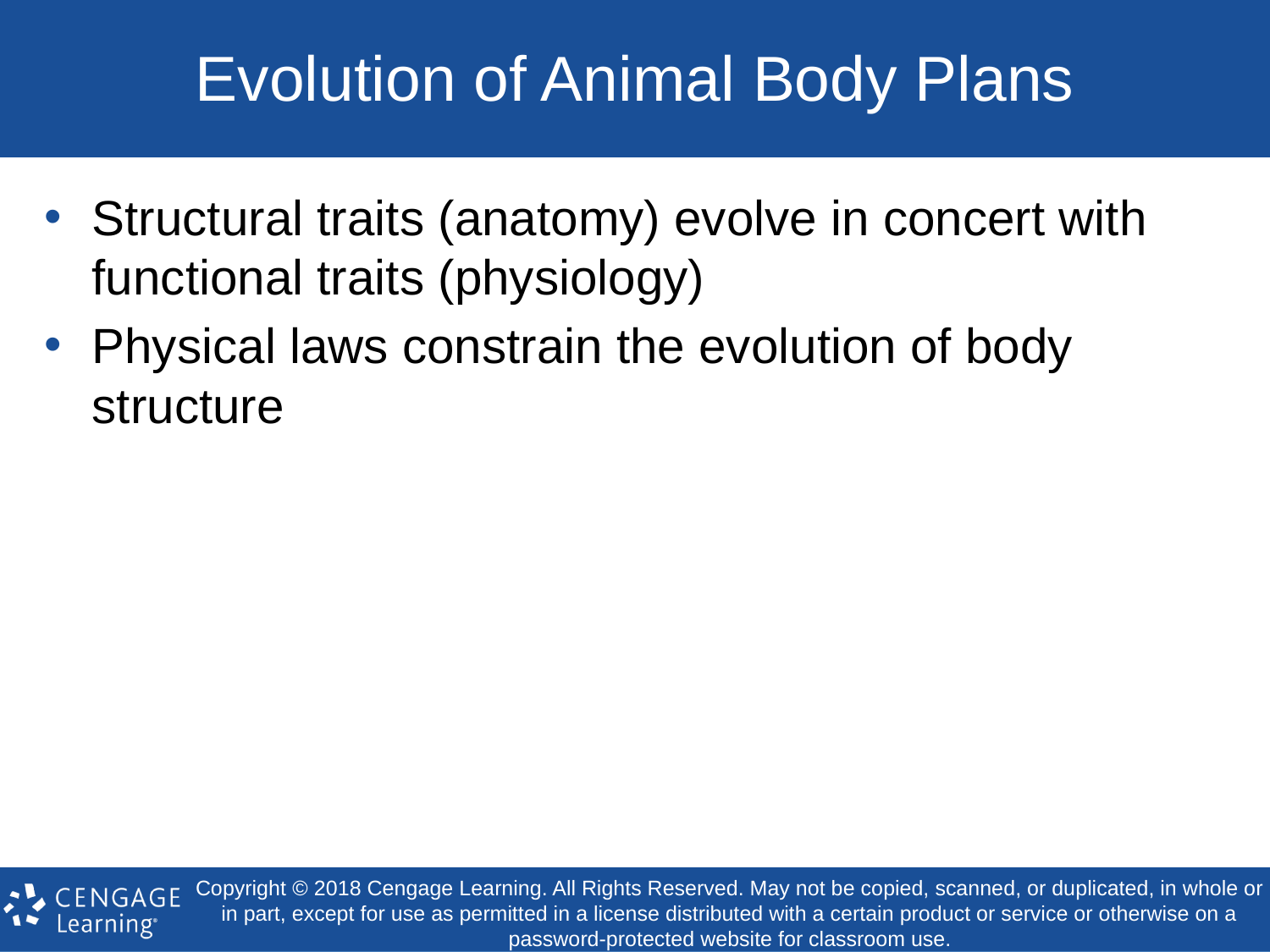

# Evolution of Animal Body Plans
Structural traits (anatomy) evolve in concert with functional traits (physiology)
Physical laws constrain the evolution of body structure